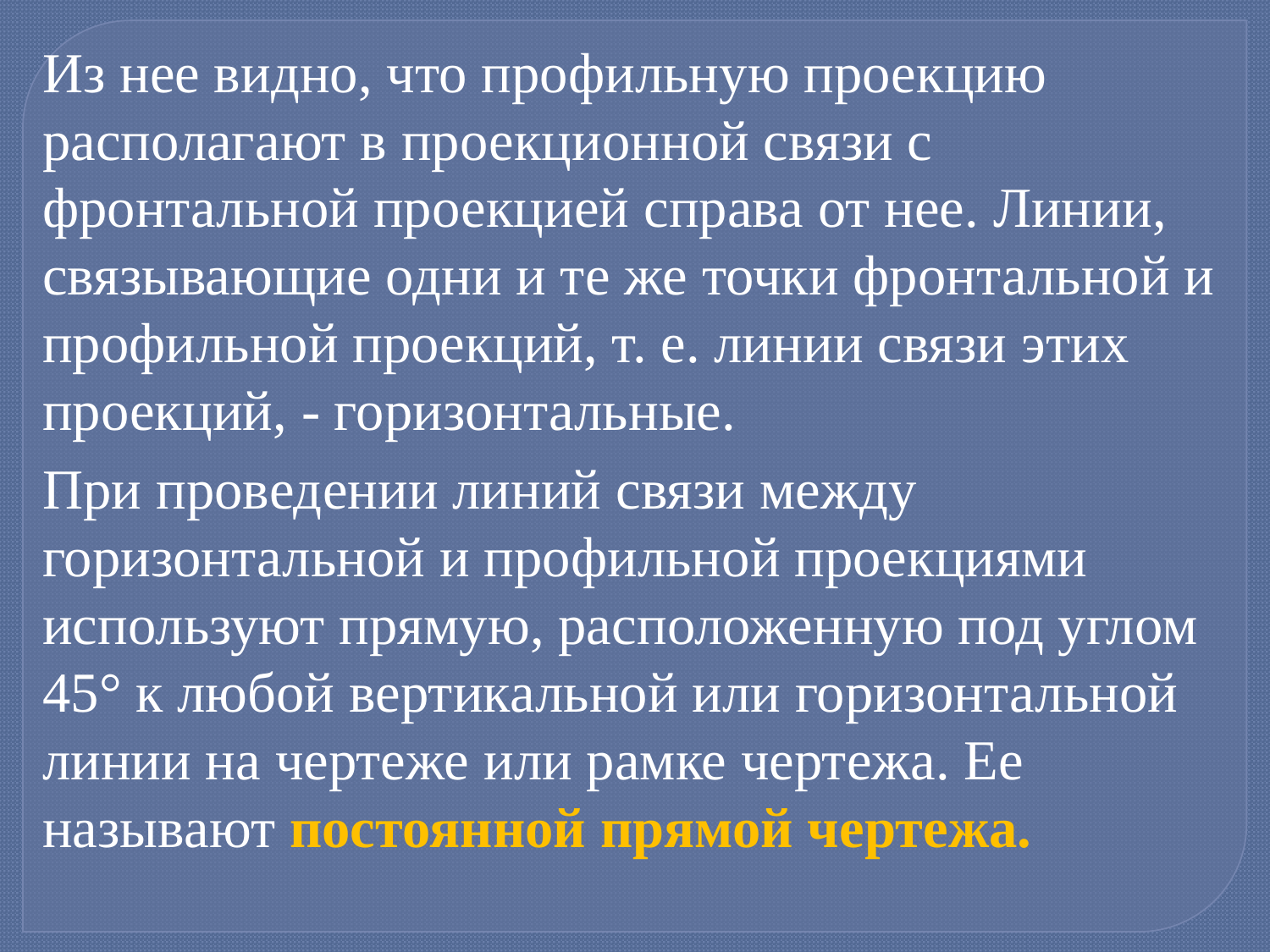

Из нее видно, что профильную проекцию располагают в проекционной связи с фронтальной проекцией справа от нее. Линии, связывающие одни и те же точки фронтальной и профильной проекций, т. е. линии связи этих проекций, - горизонтальные.

При проведении линий связи между горизонтальной и профильной проекциями используют прямую, расположенную под углом 45° к любой вертикальной или горизонтальной линии на чертеже или рамке чертежа. Ее называют постоянной прямой чертежа.